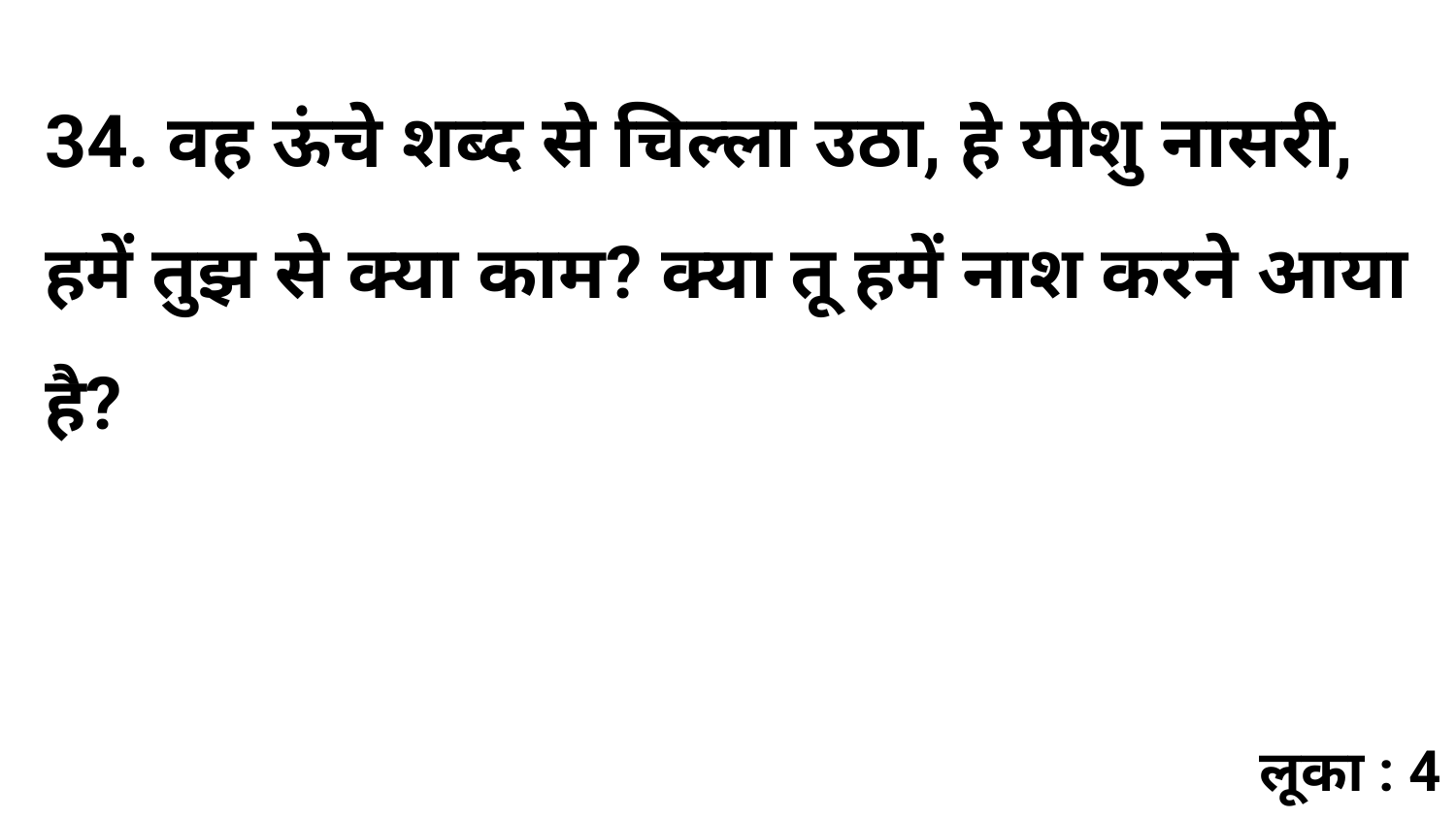

34. वह ऊंचे शब्द से चिल्ला उठा, हे यीशु नासरी, हमें तुझ से क्या काम? क्या तू हमें नाश करने आया है?
लूका : 4